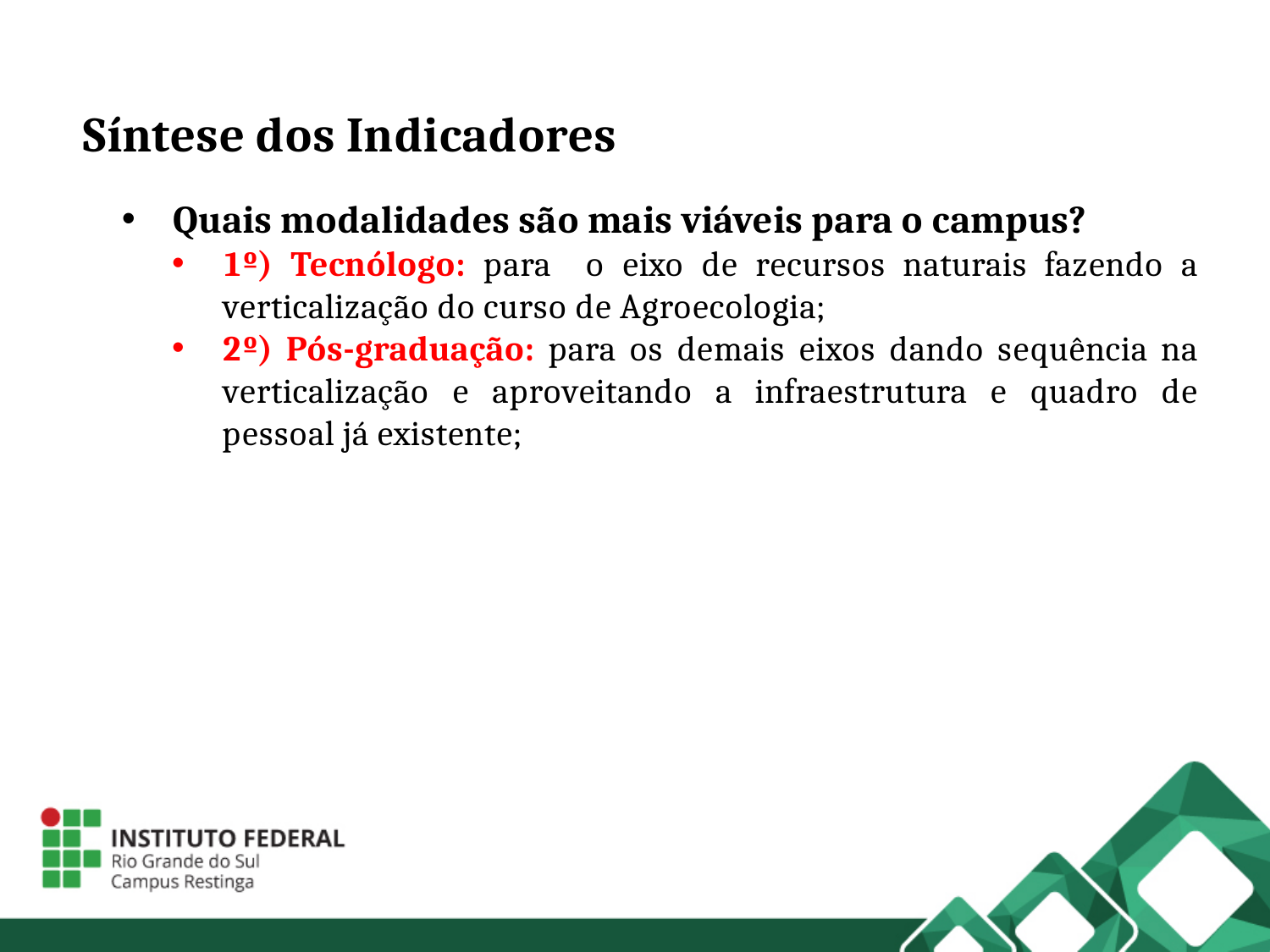

Síntese dos Indicadores
Quais modalidades são mais viáveis para o campus?
1º) Tecnólogo: para  o eixo de recursos naturais fazendo a verticalização do curso de Agroecologia;
2º) Pós-graduação: para os demais eixos dando sequência na verticalização e aproveitando a infraestrutura e quadro de pessoal já existente;